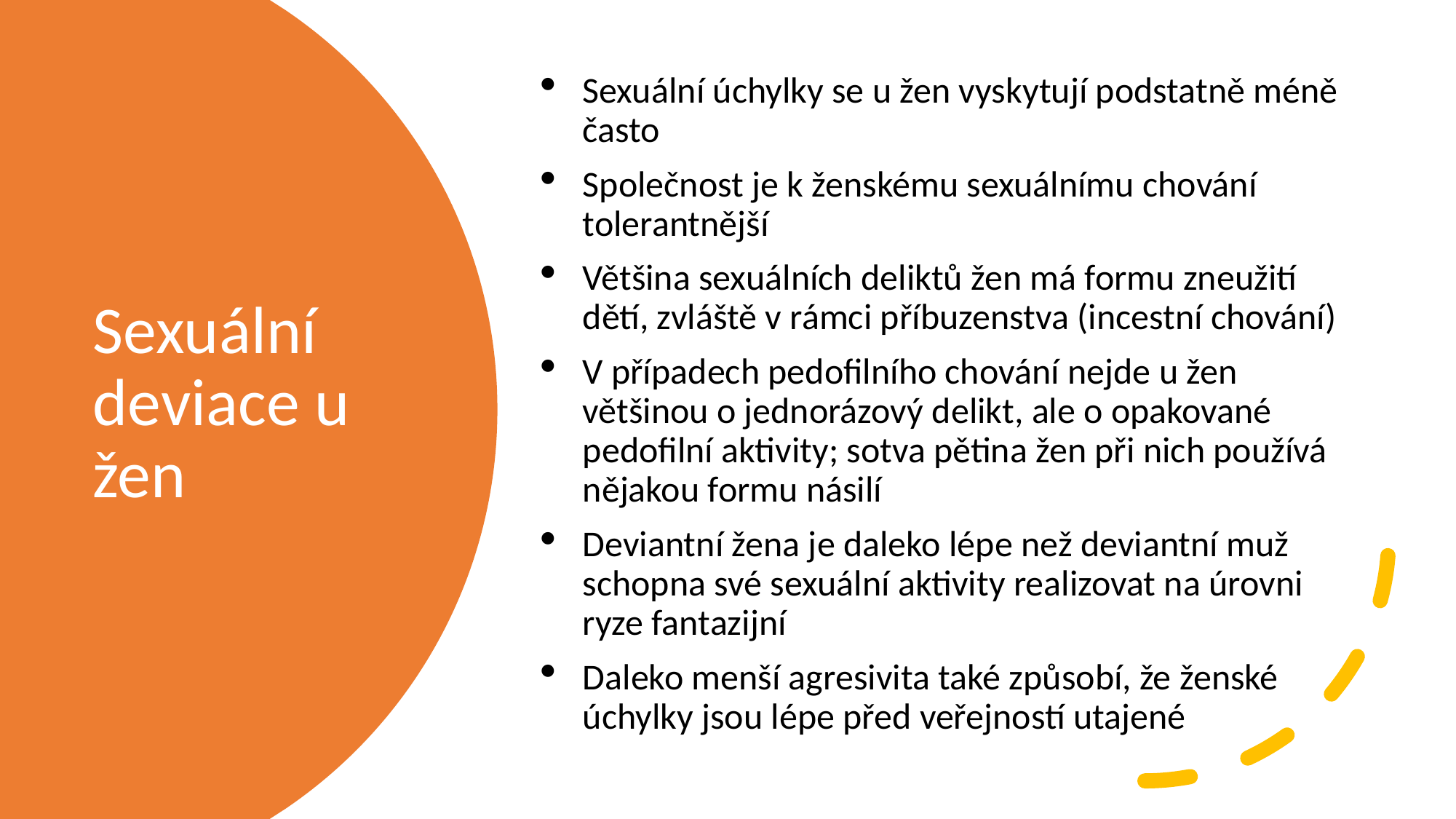

Sexuální úchylky se u žen vyskytují podstatně méně často
Společnost je k ženskému sexuálnímu chování tolerantnější
Většina sexuálních deliktů žen má formu zneužití dětí, zvláště v rámci příbuzenstva (incestní chování)
V případech pedofilního chování nejde u žen většinou o jednorázový delikt, ale o opakované pedofilní aktivity; sotva pětina žen při nich používá nějakou formu násilí
Deviantní žena je daleko lépe než deviantní muž schopna své sexuální aktivity realizovat na úrovni ryze fantazijní
Daleko menší agresivita také způsobí, že ženské úchylky jsou lépe před veřejností utajené
# Sexuální deviace u žen